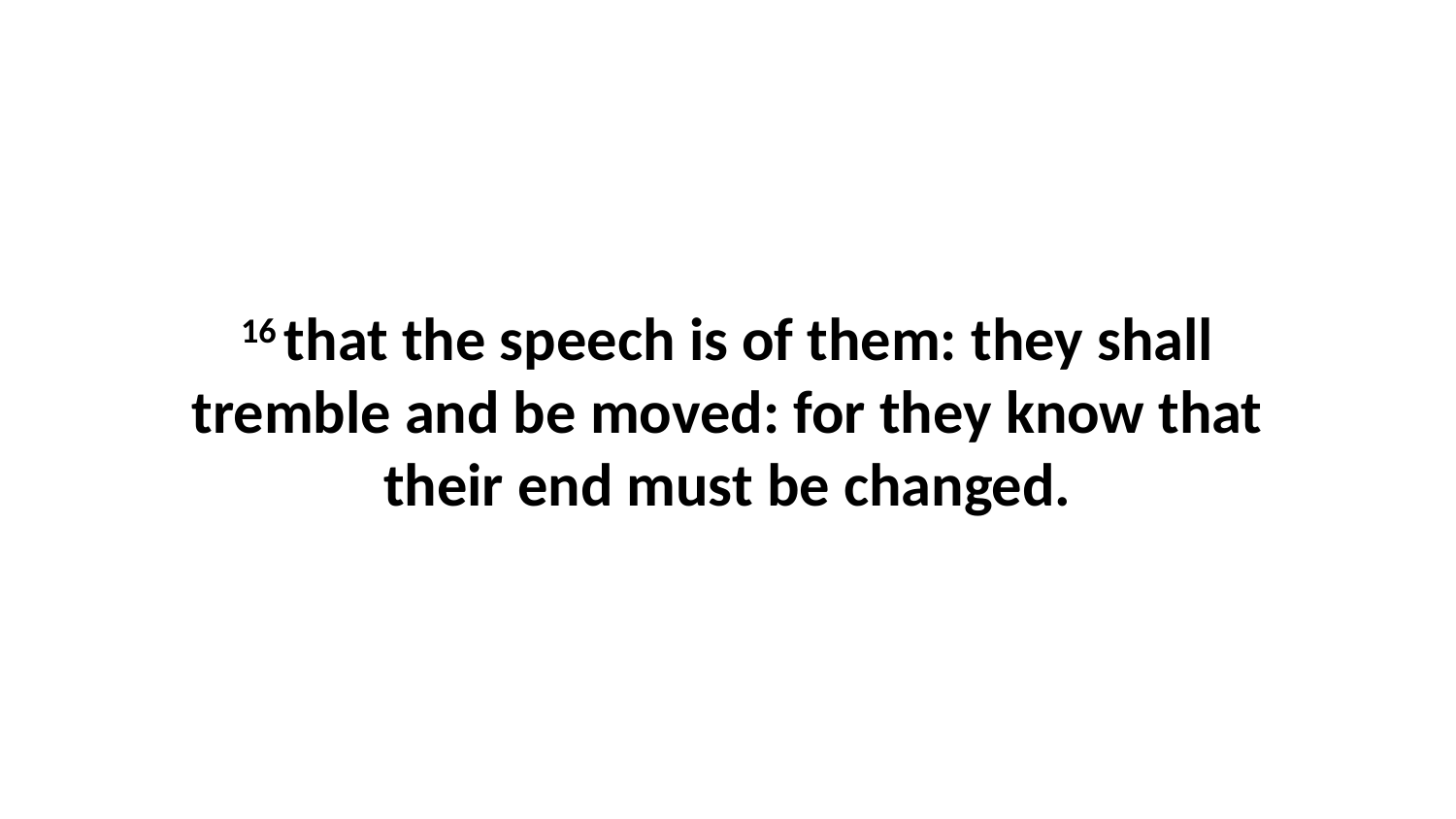

16 that the speech is of them: they shall tremble and be moved: for they know that their end must be changed.